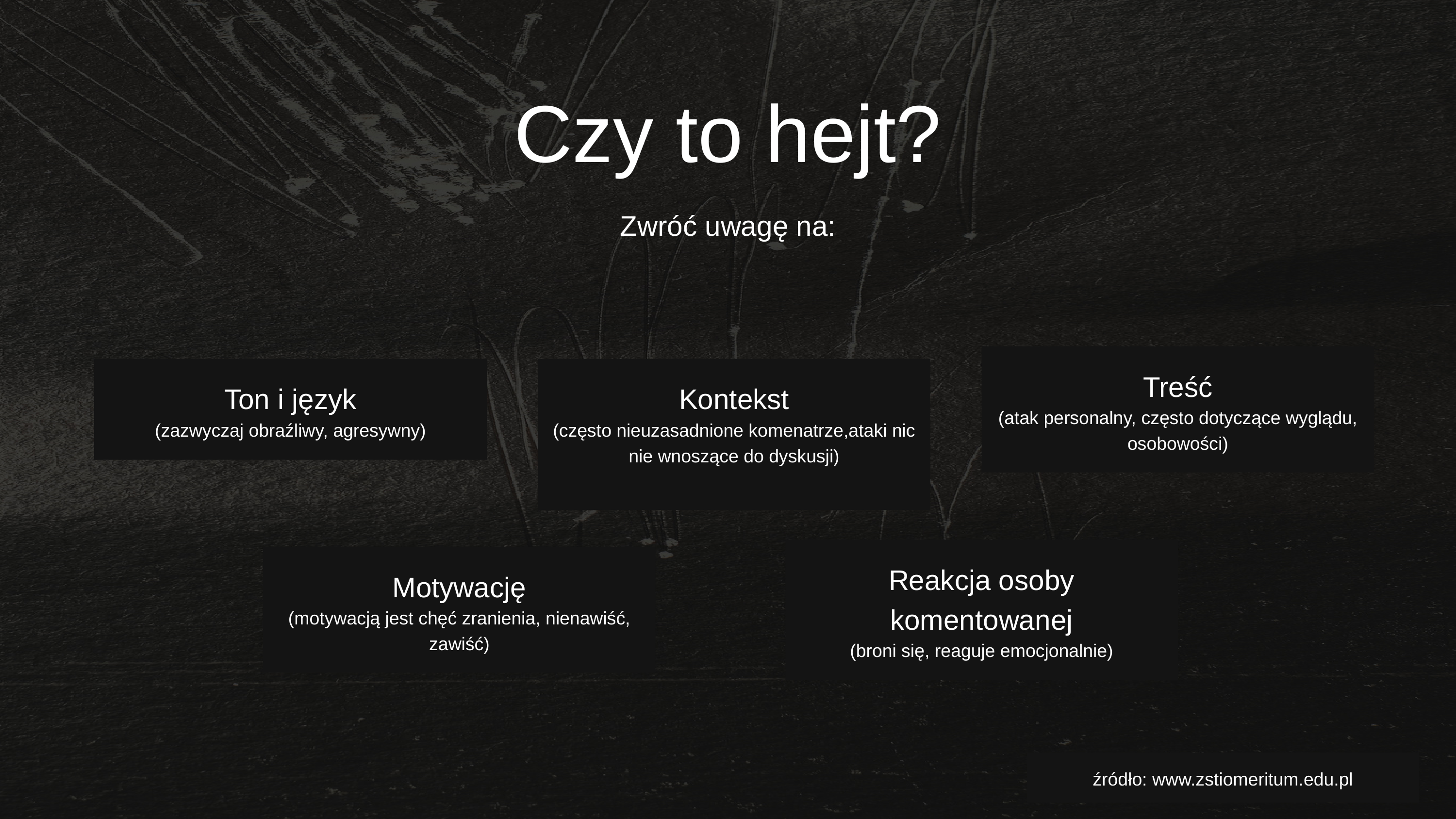

Czy to hejt?
Zwróć uwagę na:

Treść
(atak personalny, często dotyczące wyglądu, osobowości)
Ton i język
(zazwyczaj obraźliwy, agresywny)
Kontekst
(często nieuzasadnione komenatrze,ataki nic nie wnoszące do dyskusji)

Reakcja osoby komentowanej
(broni się, reaguje emocjonalnie)
Motywację
(motywacją jest chęć zranienia, nienawiść, zawiść)

źródło: www.zstiomeritum.edu.pl